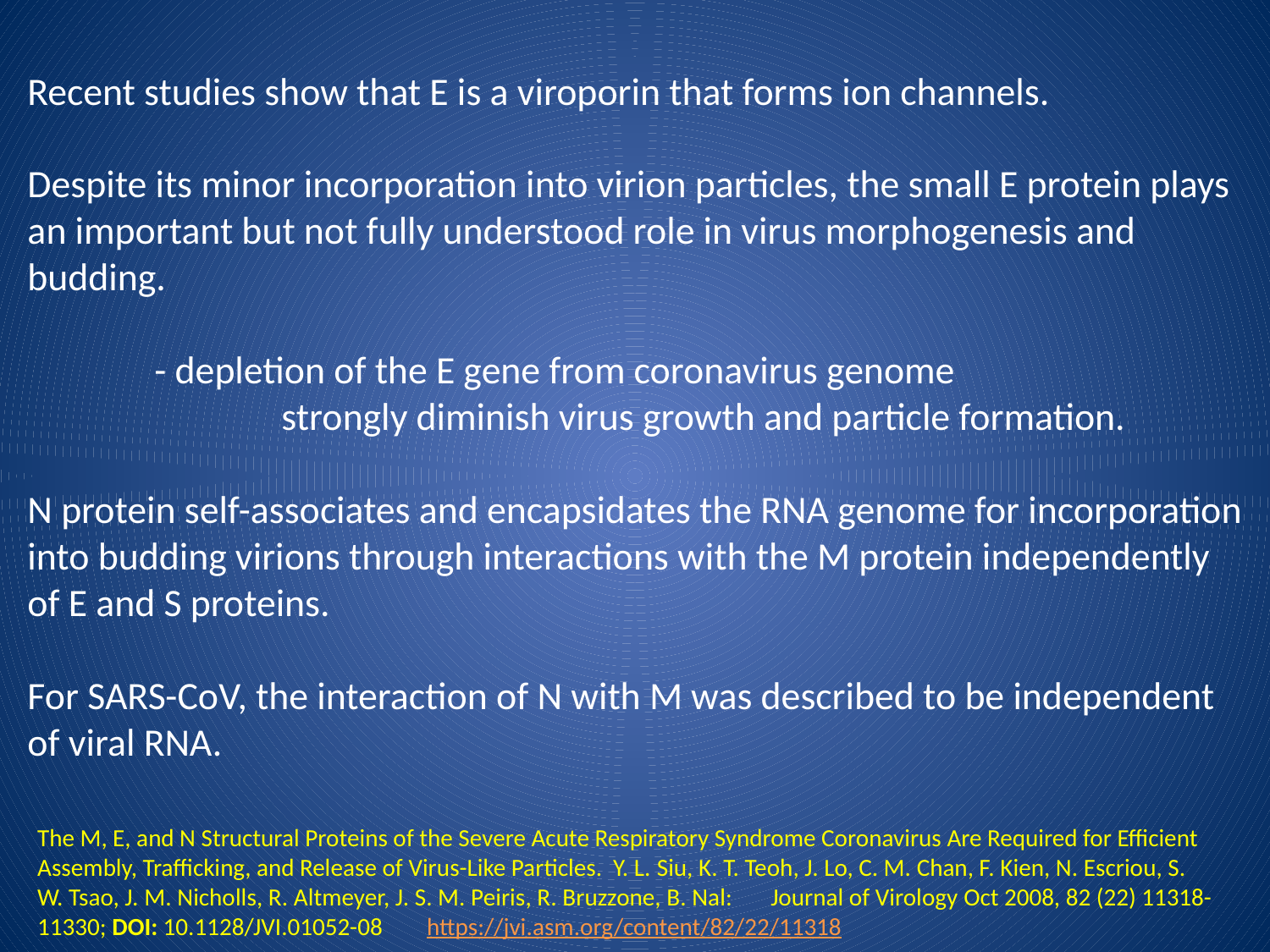

Recent studies show that E is a viroporin that forms ion channels.

Despite its minor incorporation into virion particles, the small E protein plays an important but not fully understood role in virus morphogenesis and budding.

	- depletion of the E gene from coronavirus genome
		strongly diminish virus growth and particle formation.

N protein self-associates and encapsidates the RNA genome for incorporation into budding virions through interactions with the M protein independently of E and S proteins.

For SARS-CoV, the interaction of N with M was described to be independent of viral RNA.
The M, E, and N Structural Proteins of the Severe Acute Respiratory Syndrome Coronavirus Are Required for Efficient Assembly, Trafficking, and Release of Virus-Like Particles.  Y. L. Siu, K. T. Teoh, J. Lo, C. M. Chan, F. Kien, N. Escriou, S. W. Tsao, J. M. Nicholls, R. Altmeyer, J. S. M. Peiris, R. Bruzzone, B. Nal:       Journal of Virology Oct 2008, 82 (22) 11318-11330; DOI: 10.1128/JVI.01052-08        https://jvi.asm.org/content/82/22/11318